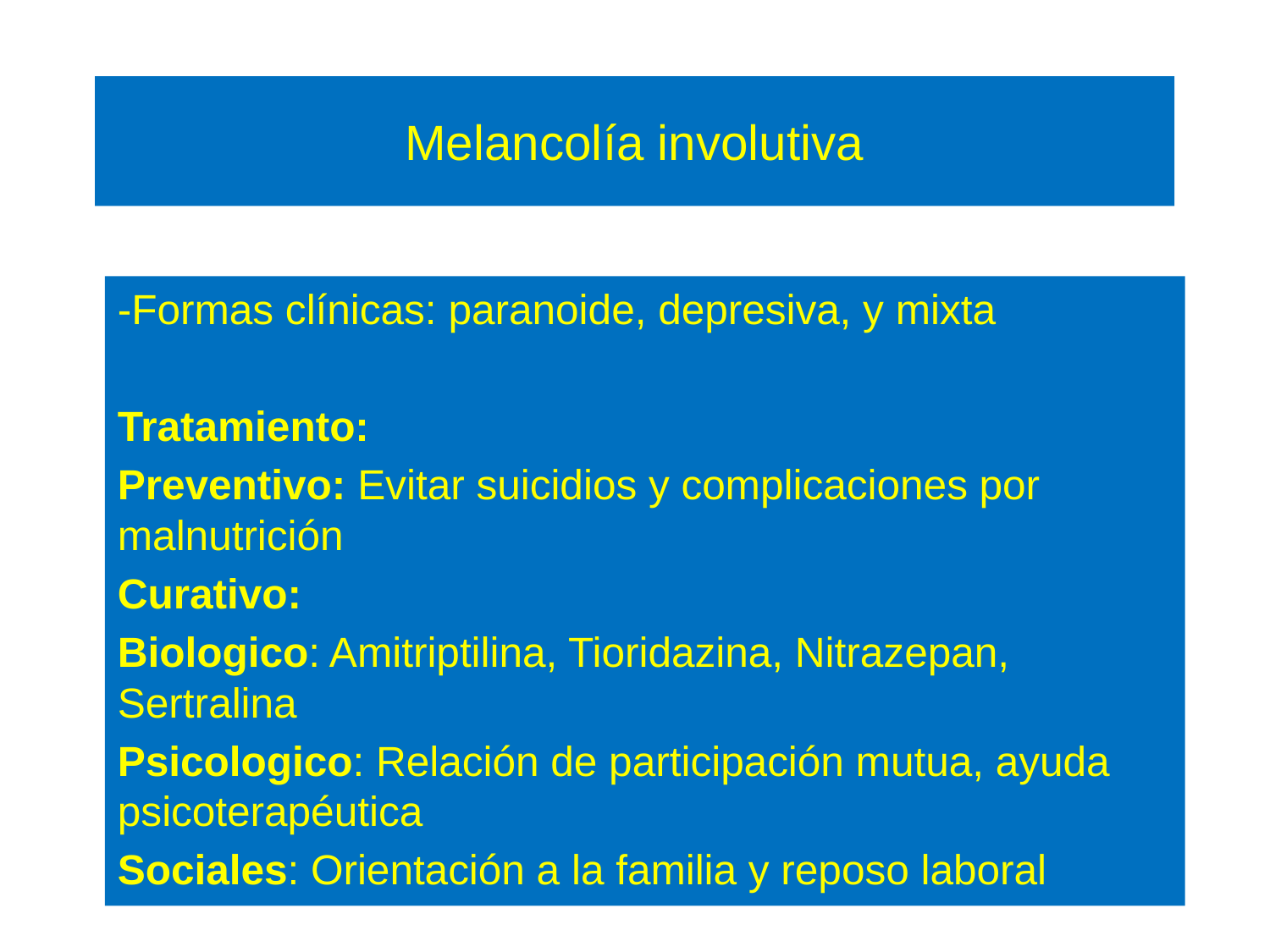

# Melancolía involutiva
-Formas clínicas: paranoide, depresiva, y mixta

Tratamiento:
Preventivo: Evitar suicidios y complicaciones por malnutrición
Curativo:
Biologico: Amitriptilina, Tioridazina, Nitrazepan, Sertralina
Psicologico: Relación de participación mutua, ayuda psicoterapéutica
Sociales: Orientación a la familia y reposo laboral